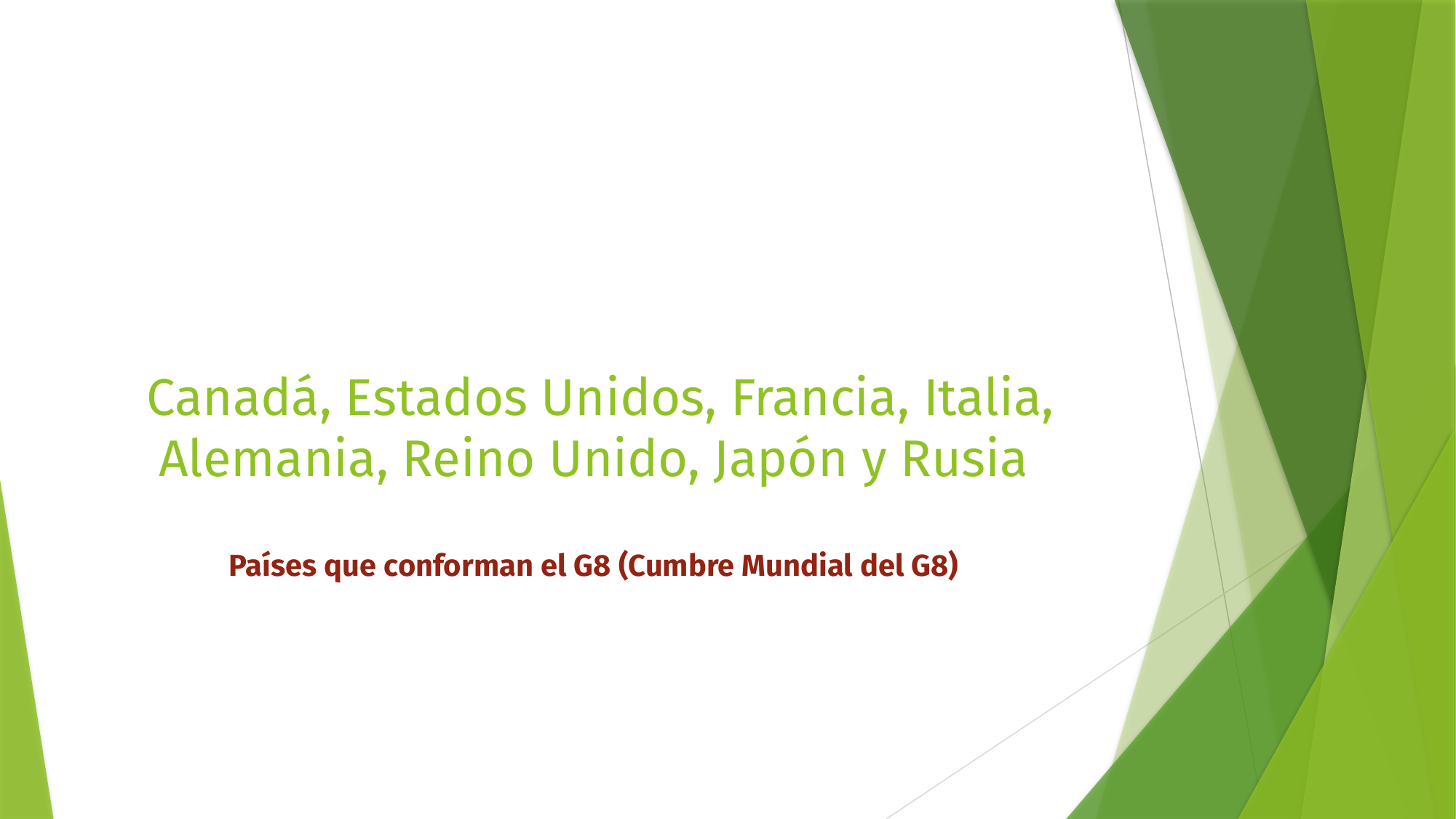

# Canadá, Estados Unidos, Francia, Italia, Alemania, Reino Unido, Japón y Rusia
Países que conforman el G8 (Cumbre Mundial del G8)